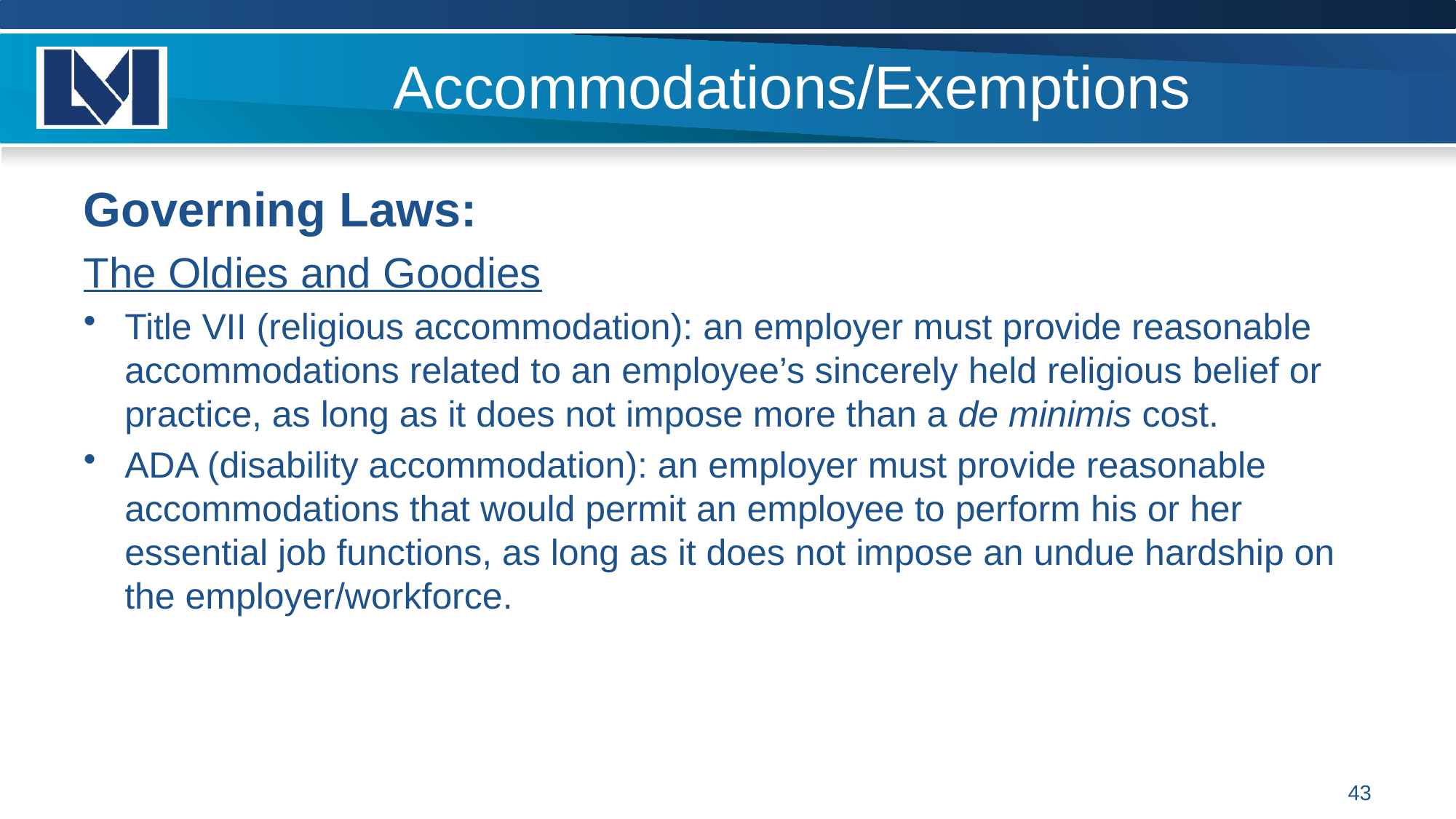

# Accommodations/Exemptions
Governing Laws:
The Oldies and Goodies
Title VII (religious accommodation): an employer must provide reasonable accommodations related to an employee’s sincerely held religious belief or practice, as long as it does not impose more than a de minimis cost.
ADA (disability accommodation): an employer must provide reasonable accommodations that would permit an employee to perform his or her essential job functions, as long as it does not impose an undue hardship on the employer/workforce.
43